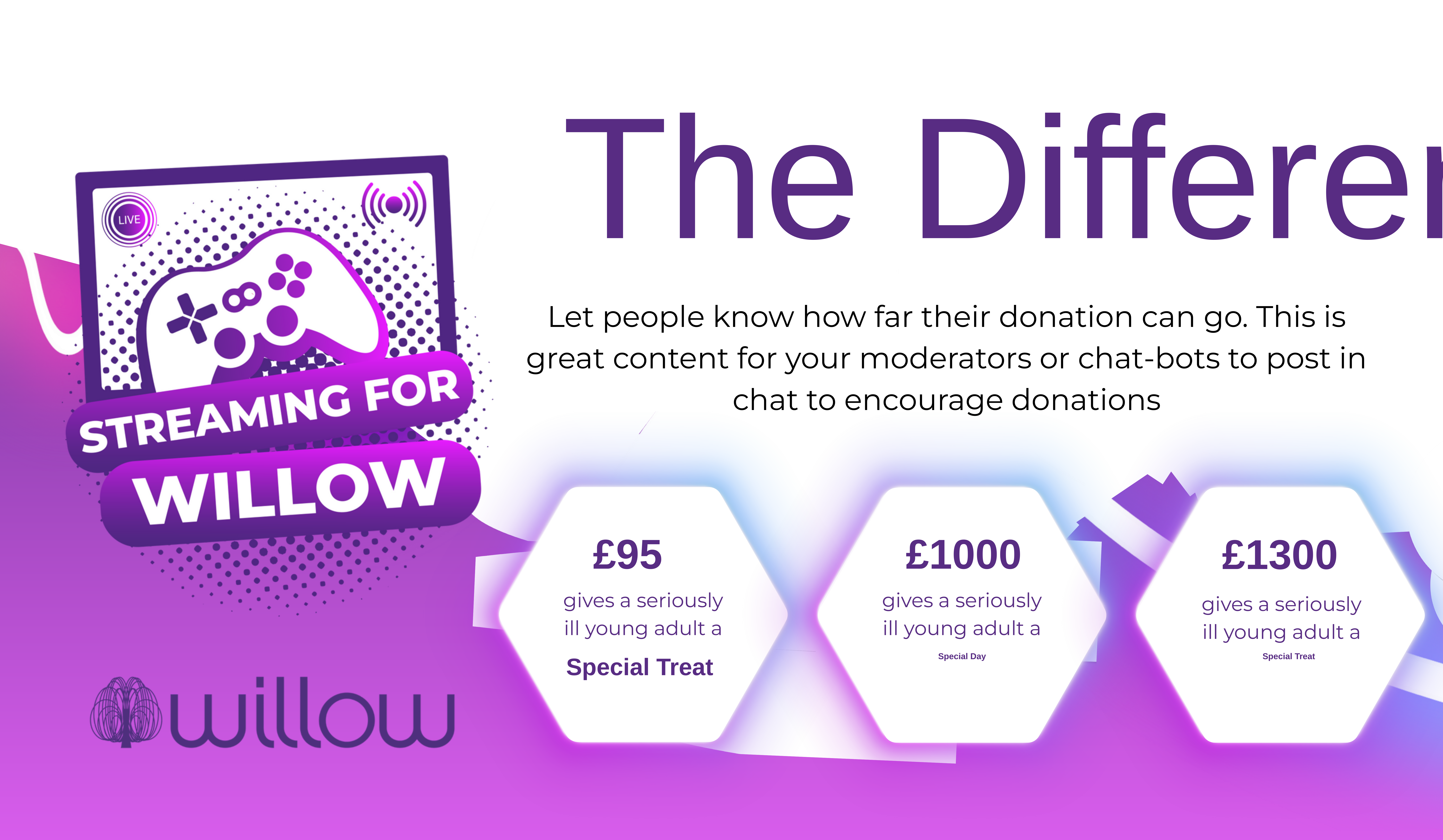

The Difference

Let people know how far their donation can go. This is great content for your moderators or chat-bots to post in chat to encourage donations

£95
£1000
£1300

gives a seriously ill young adult a
gives a seriously ill young adult a
gives a seriously ill young adult a
Special Treat
Special Day
Special Treat